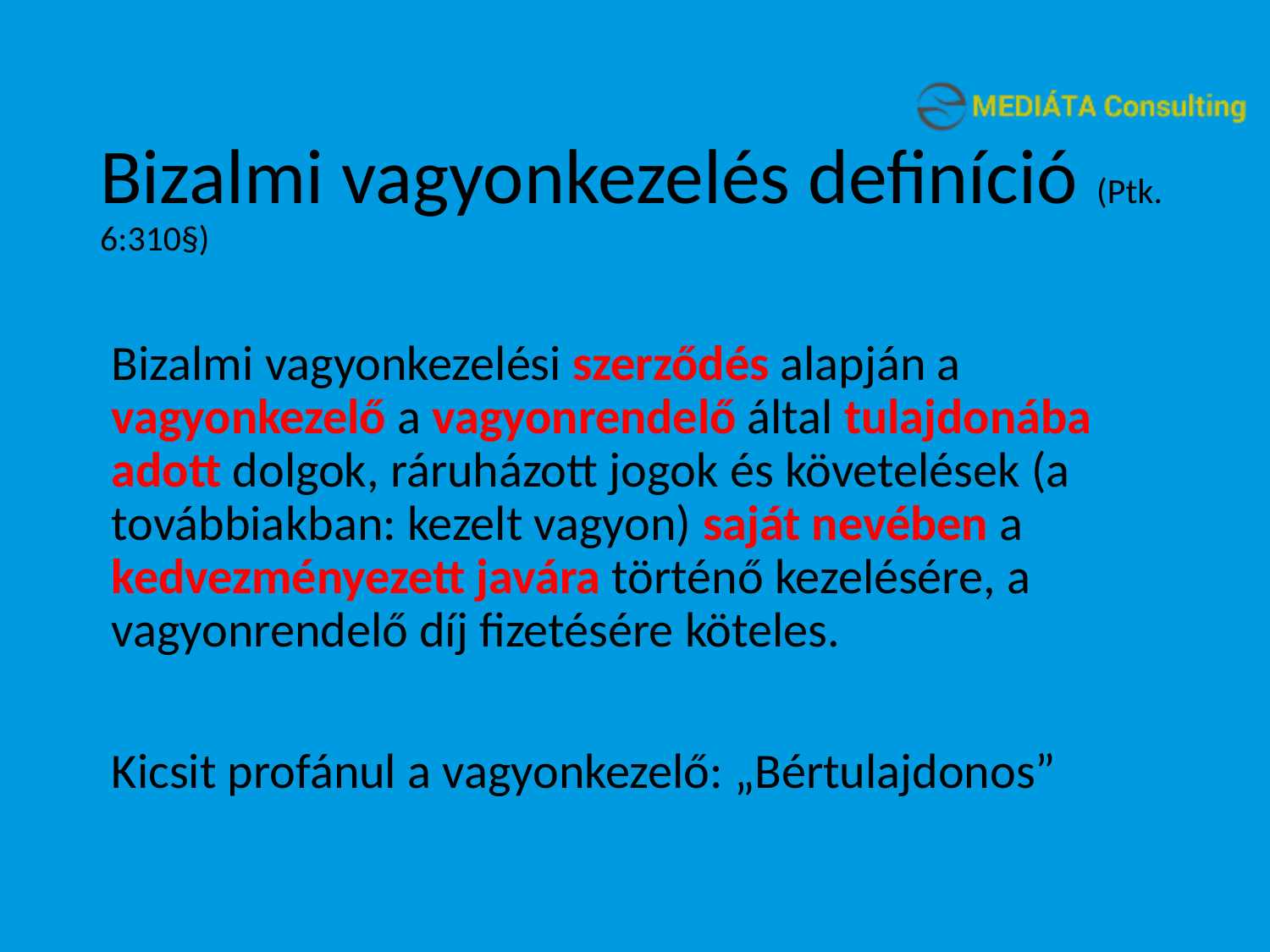

# Bizalmi vagyonkezelés definíció (Ptk. 6:310§)
Bizalmi vagyonkezelési szerződés alapján a vagyonkezelő a vagyonrendelő által tulajdonába adott dolgok, ráruházott jogok és követelések (a továbbiakban: kezelt vagyon) saját nevében a kedvezményezett javára történő kezelésére, a vagyonrendelő díj fizetésére köteles.

Kicsit profánul a vagyonkezelő: „Bértulajdonos”